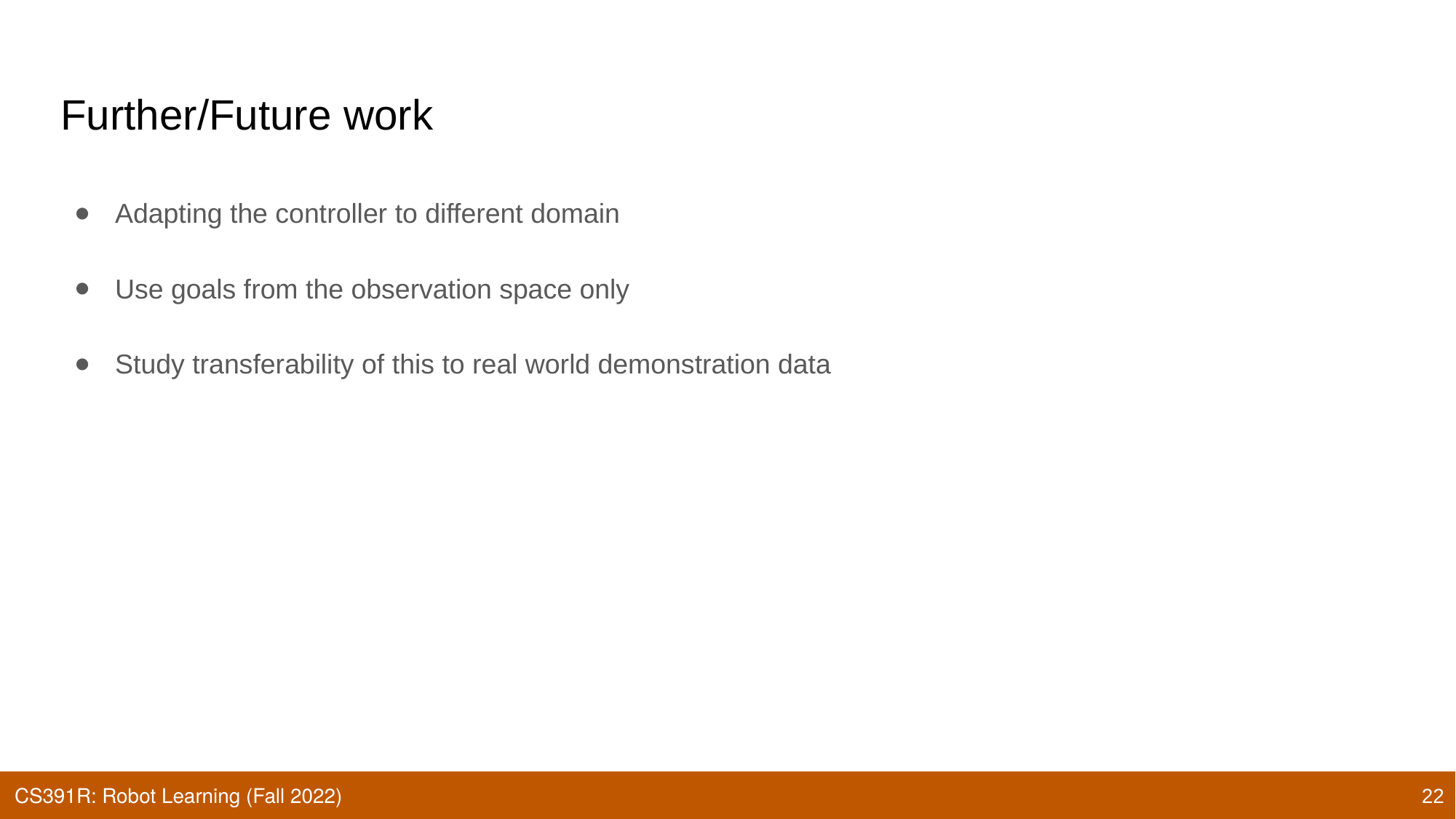

# Further/Future work
Adapting the controller to different domain

Use goals from the observation space only

Study transferability of this to real world demonstration data
22